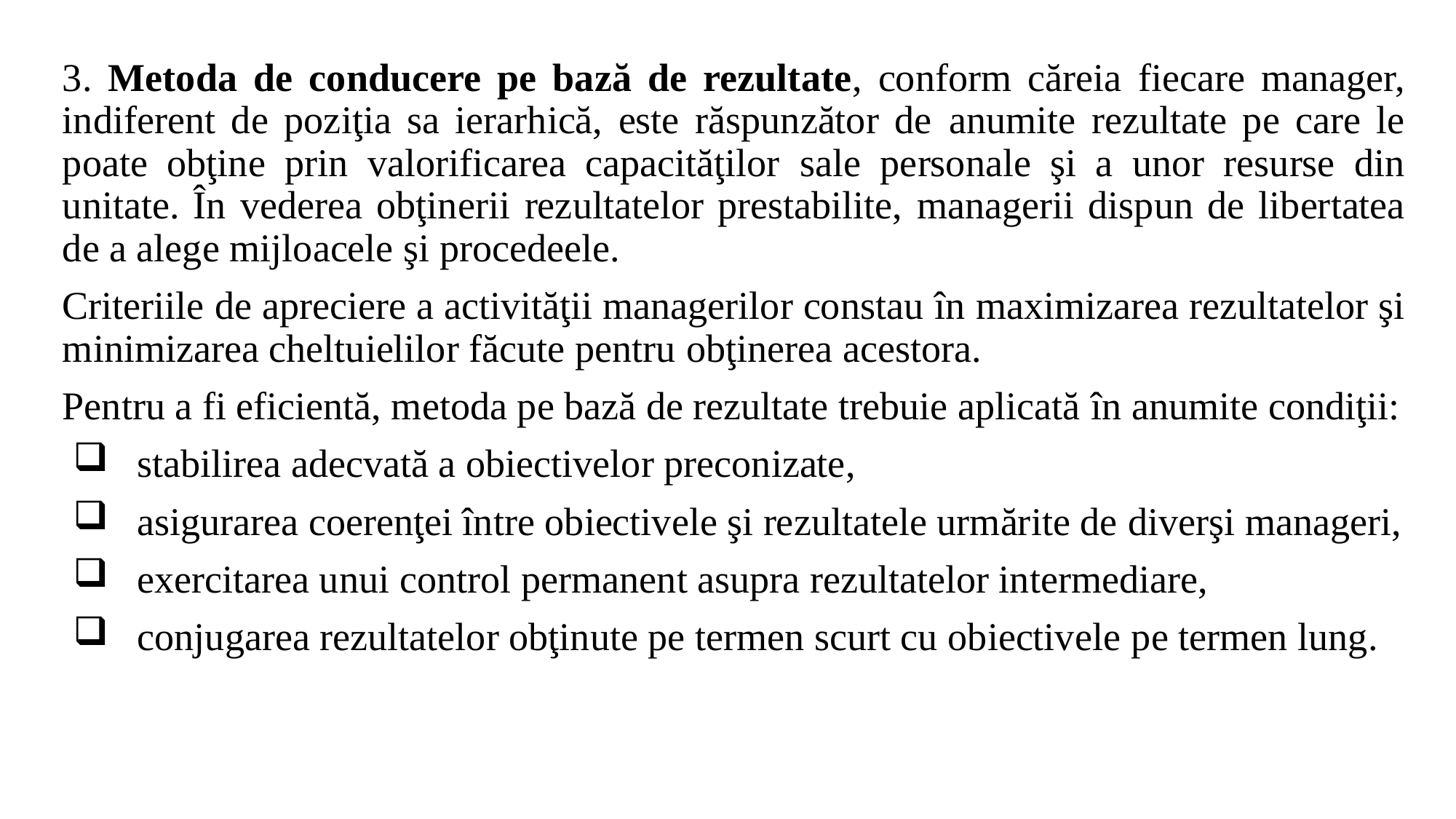

3. Metoda de conducere pe bază de rezultate, conform căreia fiecare manager, indiferent de poziţia sa ierarhică, este răspunzător de anumite rezultate pe care le poate obţine prin valorificarea capacităţilor sale personale şi a unor resurse din unitate. În vederea obţinerii rezultatelor prestabilite, managerii dispun de libertatea de a alege mijloacele şi procedeele.
Criteriile de apreciere a activităţii managerilor constau în maximizarea rezultatelor şi minimizarea cheltuielilor făcute pentru obţinerea acestora.
Pentru a fi eficientă, metoda pe bază de rezultate trebuie aplicată în anumite condiţii:
 stabilirea adecvată a obiectivelor preconizate,
 asigurarea coerenţei între obiectivele şi rezultatele urmărite de diverşi manageri,
 exercitarea unui control permanent asupra rezultatelor intermediare,
 conjugarea rezultatelor obţinute pe termen scurt cu obiectivele pe termen lung.